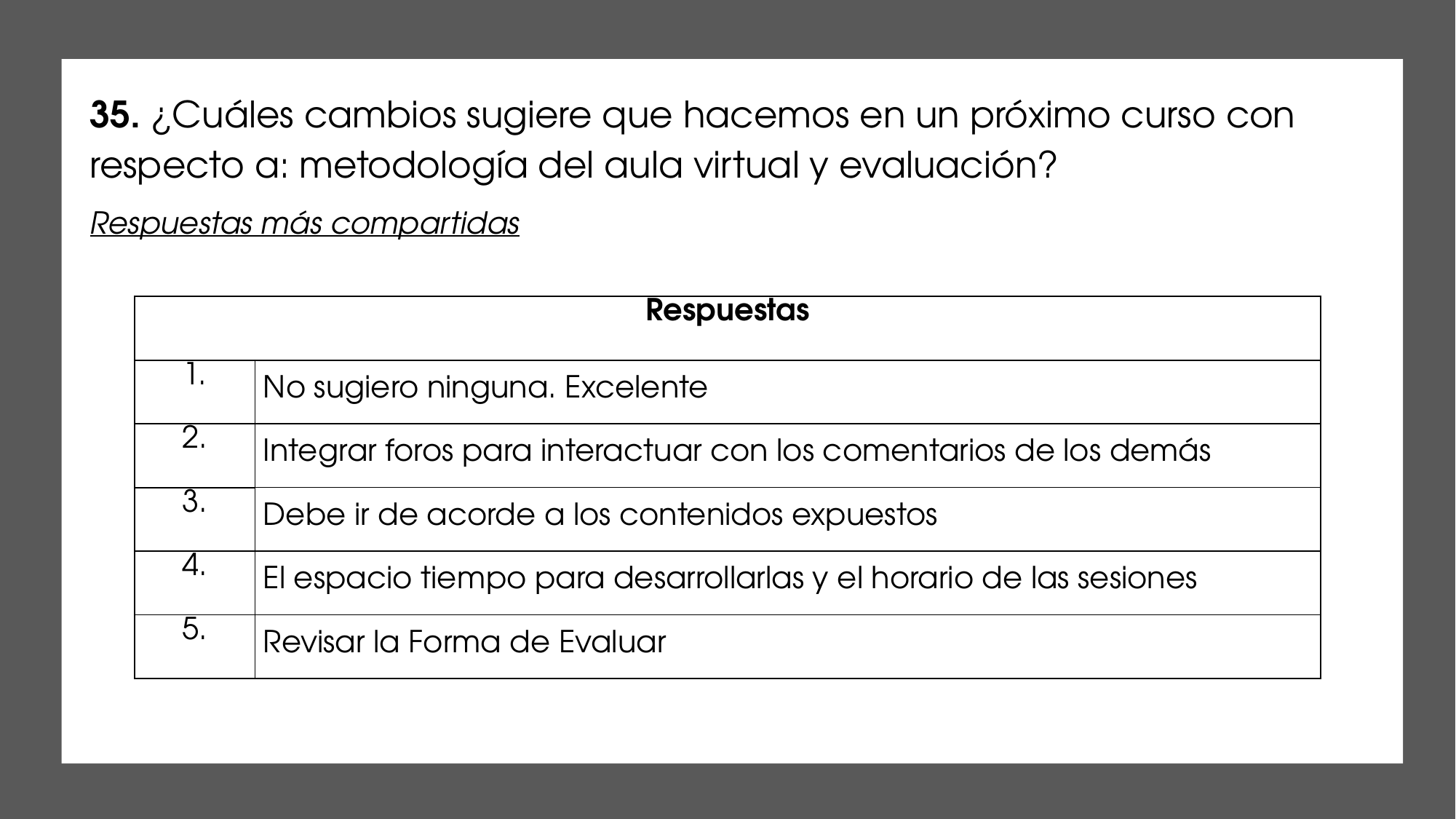

# 35. ¿Cuáles cambios sugiere que hacemos en un próximo curso con respecto a: metodología del aula virtual y evaluación?
Respuestas más compartidas

| Respuestas |  |
| --- | --- |
| 1. | No sugiero ninguna. Excelente |
| 2. | Integrar foros para interactuar con los comentarios de los demás |
| 3. | Debe ir de acorde a los contenidos expuestos |
| 4. | El espacio tiempo para desarrollarlas y el horario de las sesiones |
| 5. | Revisar la Forma de Evaluar |